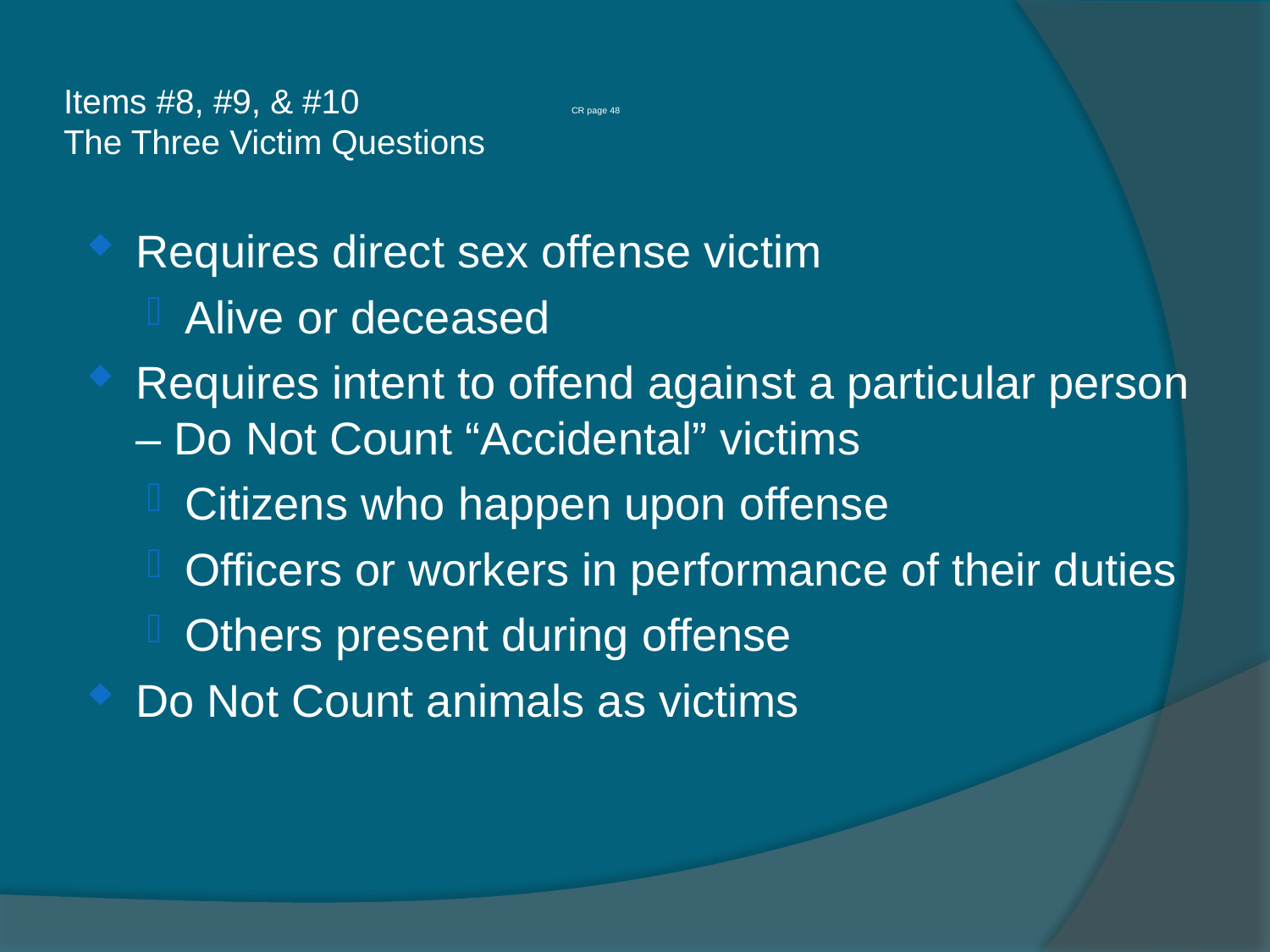

Items #8, #9, & #10 		CR page 48
The Three Victim Questions
Requires direct sex offense victim
Alive or deceased
Requires intent to offend against a particular person – Do Not Count “Accidental” victims
Citizens who happen upon offense
Officers or workers in performance of their duties
Others present during offense
Do Not Count animals as victims